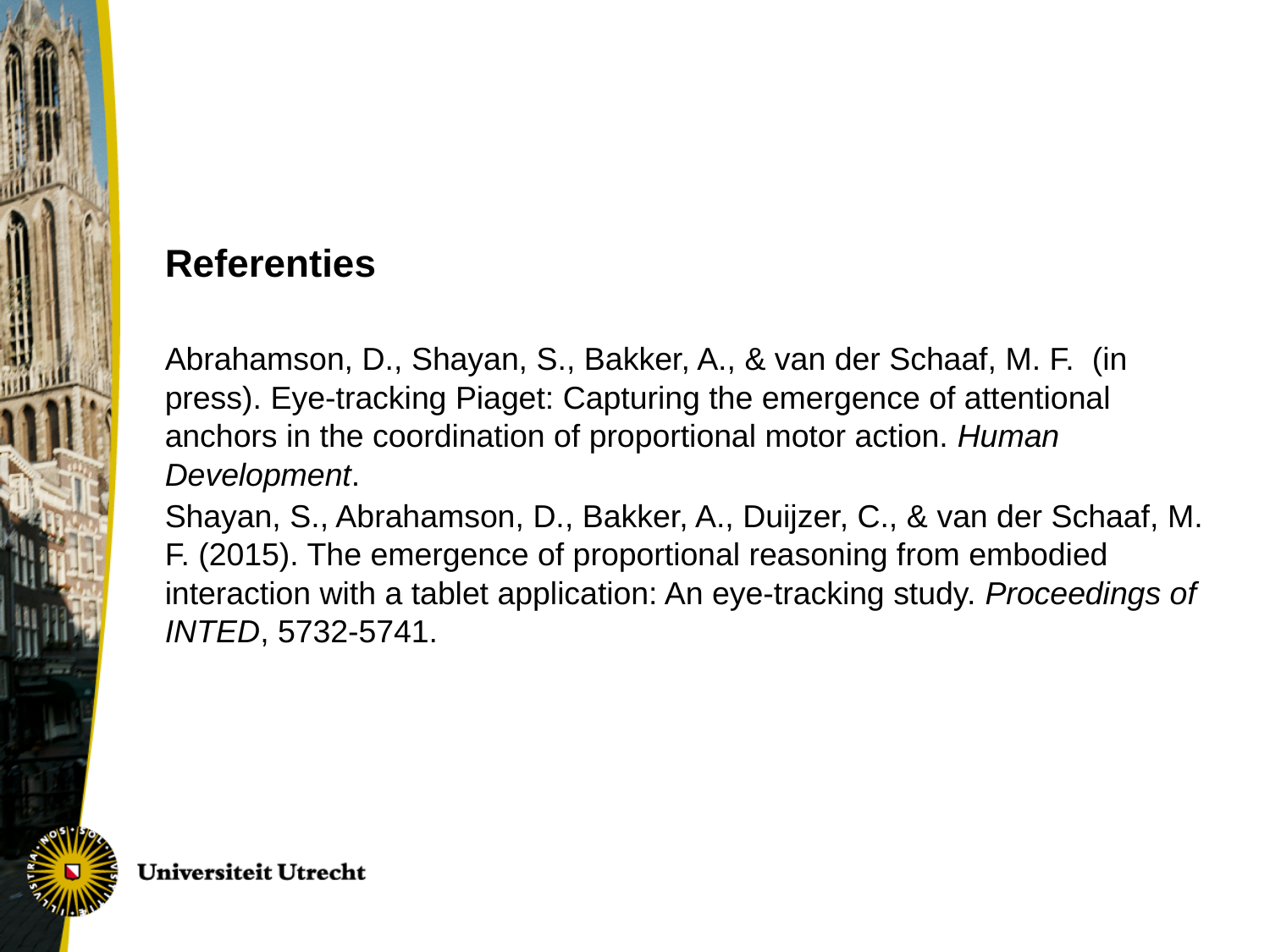

# Referenties
Abrahamson, D., Shayan, S., Bakker, A., & van der Schaaf, M. F.  (in press). Eye-tracking Piaget: Capturing the emergence of attentional anchors in the coordination of proportional motor action. Human Development.
Shayan, S., Abrahamson, D., Bakker, A., Duijzer, C., & van der Schaaf, M. F. (2015). The emergence of proportional reasoning from embodied interaction with a tablet application: An eye-tracking study. Proceedings of INTED, 5732-5741.